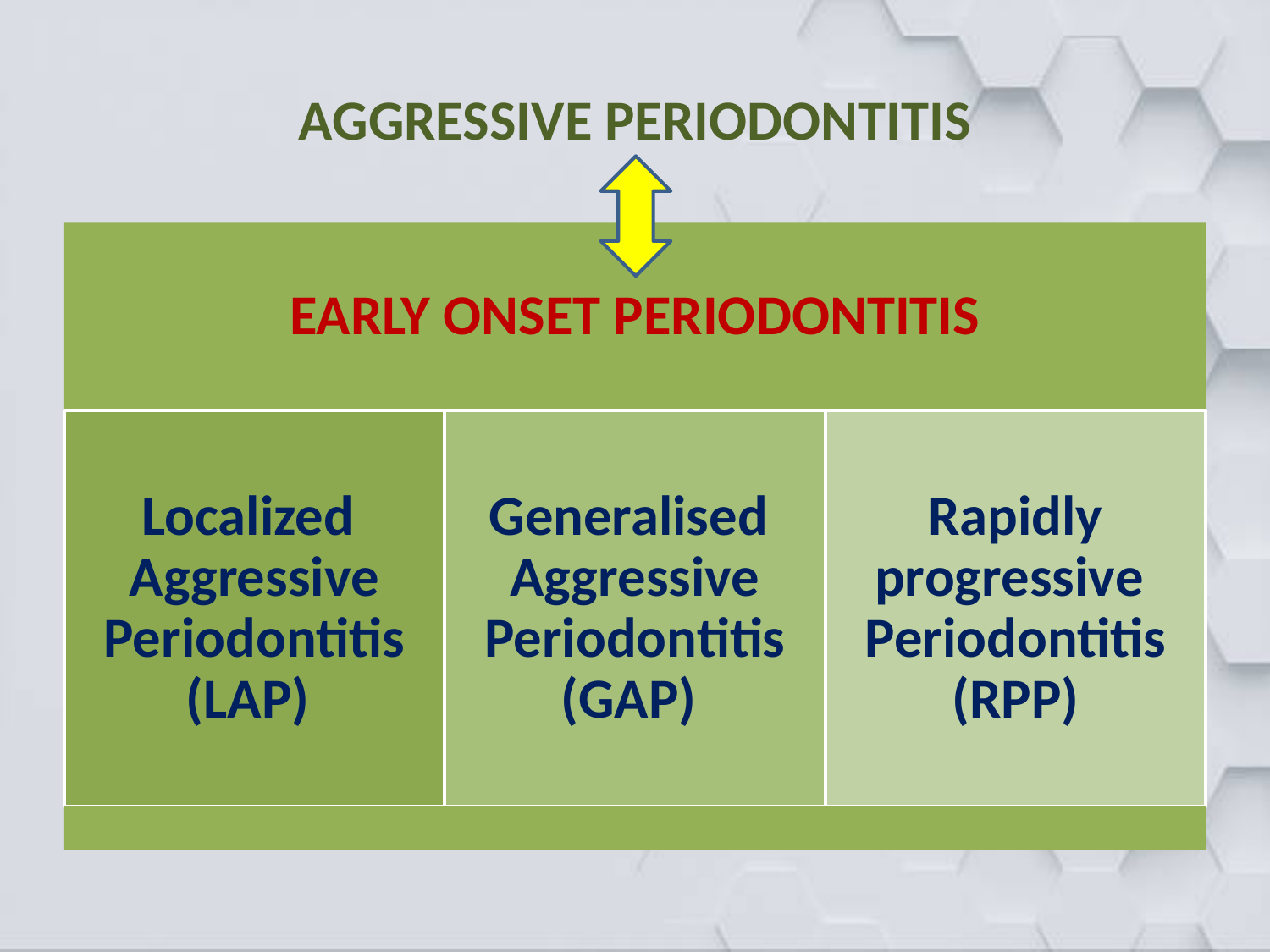

# AGGRESSIVE PERIODONTITIS

EARLY ONSET PERIODONTITIS
Localized  Aggressive Periodontitis (LAP)
Generalised  Aggressive Periodontitis (GAP)
Rapidly progressive  Periodontitis (RPP)